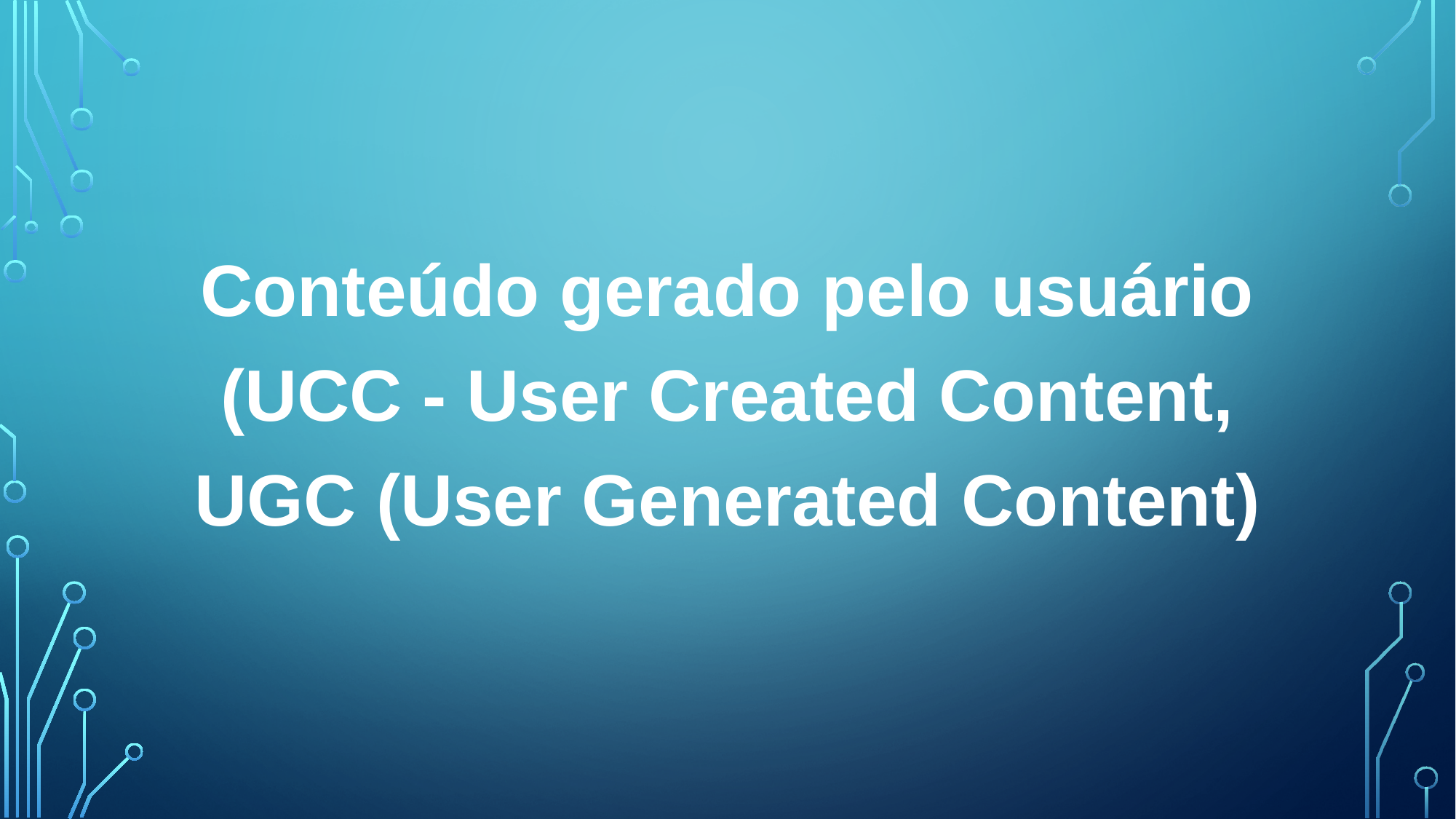

Conteúdo gerado pelo usuário (UCC - User Created Content, UGC (User Generated Content)